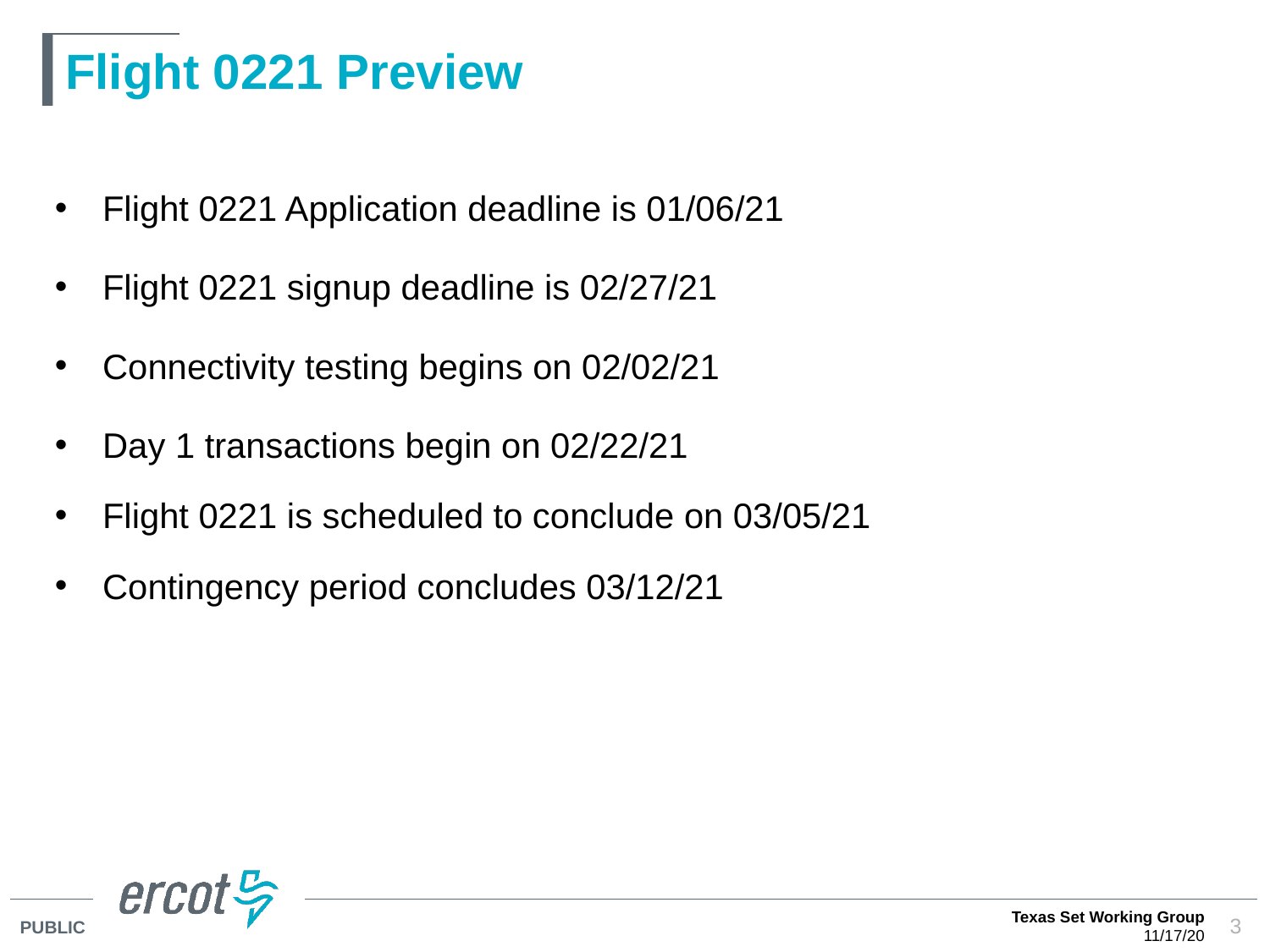

# Flight 0221 Preview
Flight 0221 Application deadline is 01/06/21
Flight 0221 signup deadline is 02/27/21
Connectivity testing begins on 02/02/21
Day 1 transactions begin on 02/22/21
Flight 0221 is scheduled to conclude on 03/05/21
Contingency period concludes 03/12/21
Texas Set Working Group
11/17/20
3